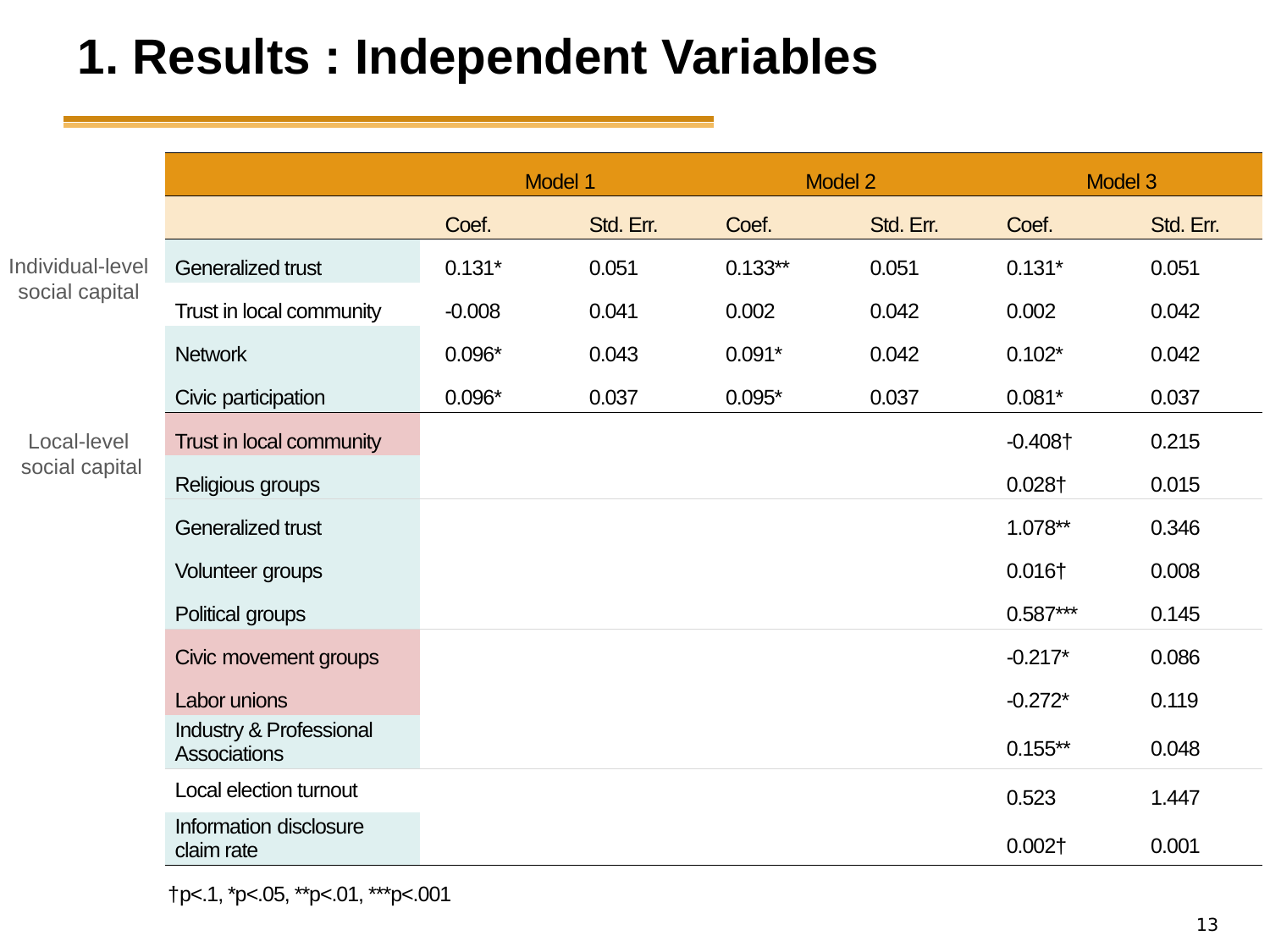

# 1. Results : Independent Variables
|  | Model 1 |  | Model 2 |  | Model 3 |  |
| --- | --- | --- | --- | --- | --- | --- |
|  | Coef. | Std. Err. | Coef. | Std. Err. | Coef. | Std. Err. |
| Generalized trust | 0.131\* | 0.051 | 0.133\*\* | 0.051 | 0.131\* | 0.051 |
| Trust in local community | -0.008 | 0.041 | 0.002 | 0.042 | 0.002 | 0.042 |
| Network | 0.096\* | 0.043 | 0.091\* | 0.042 | 0.102\* | 0.042 |
| Civic participation | 0.096\* | 0.037 | 0.095\* | 0.037 | 0.081\* | 0.037 |
| Trust in local community |  |  |  |  | -0.408† | 0.215 |
| Religious groups |  |  |  |  | 0.028† | 0.015 |
| Generalized trust |  |  |  |  | 1.078\*\* | 0.346 |
| Volunteer groups |  |  |  |  | 0.016† | 0.008 |
| Political groups |  |  |  |  | 0.587\*\*\* | 0.145 |
| Civic movement groups |  |  |  |  | -0.217\* | 0.086 |
| Labor unions |  |  |  |  | -0.272\* | 0.119 |
| Industry & Professional Associations |  |  |  |  | 0.155\*\* | 0.048 |
| Local election turnout |  |  |  |  | 0.523 | 1.447 |
| Information disclosure claim rate |  |  |  |  | 0.002† | 0.001 |
| †p<.1, \*p<.05, \*\*p<.01, \*\*\*p<.001 |  |  |  |  |  |  |
Individual-level
social capital
Local-level
 social capital
13